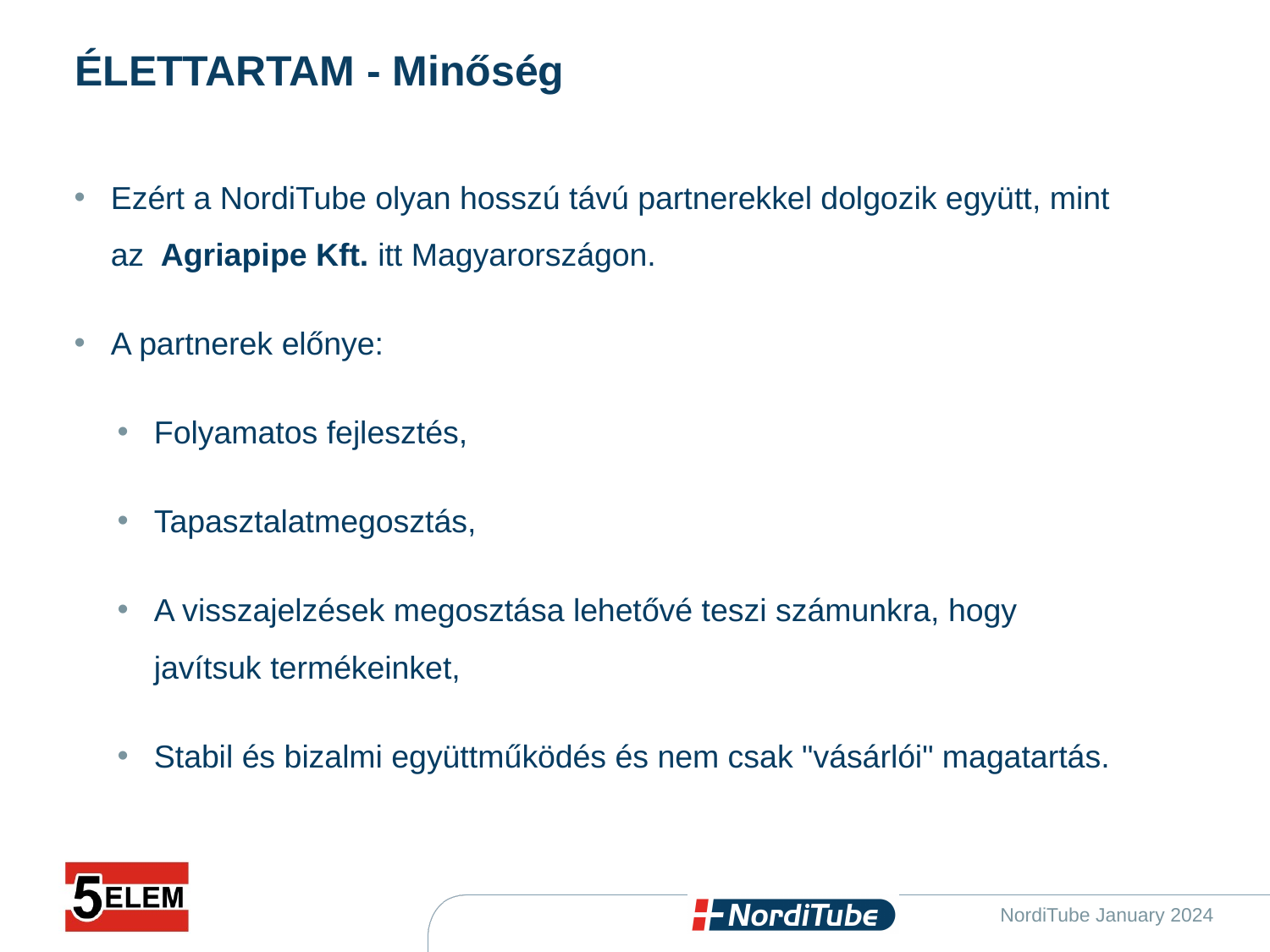

13
ÉLETTARTAM - Minőség
Ezért a NordiTube olyan hosszú távú partnerekkel dolgozik együtt, mint az  Agriapipe Kft. itt Magyarországon.
A partnerek előnye:
Folyamatos fejlesztés,
Tapasztalatmegosztás,
A visszajelzések megosztása lehetővé teszi számunkra, hogy javítsuk termékeinket,
Stabil és bizalmi együttműködés és nem csak "vásárlói" magatartás.